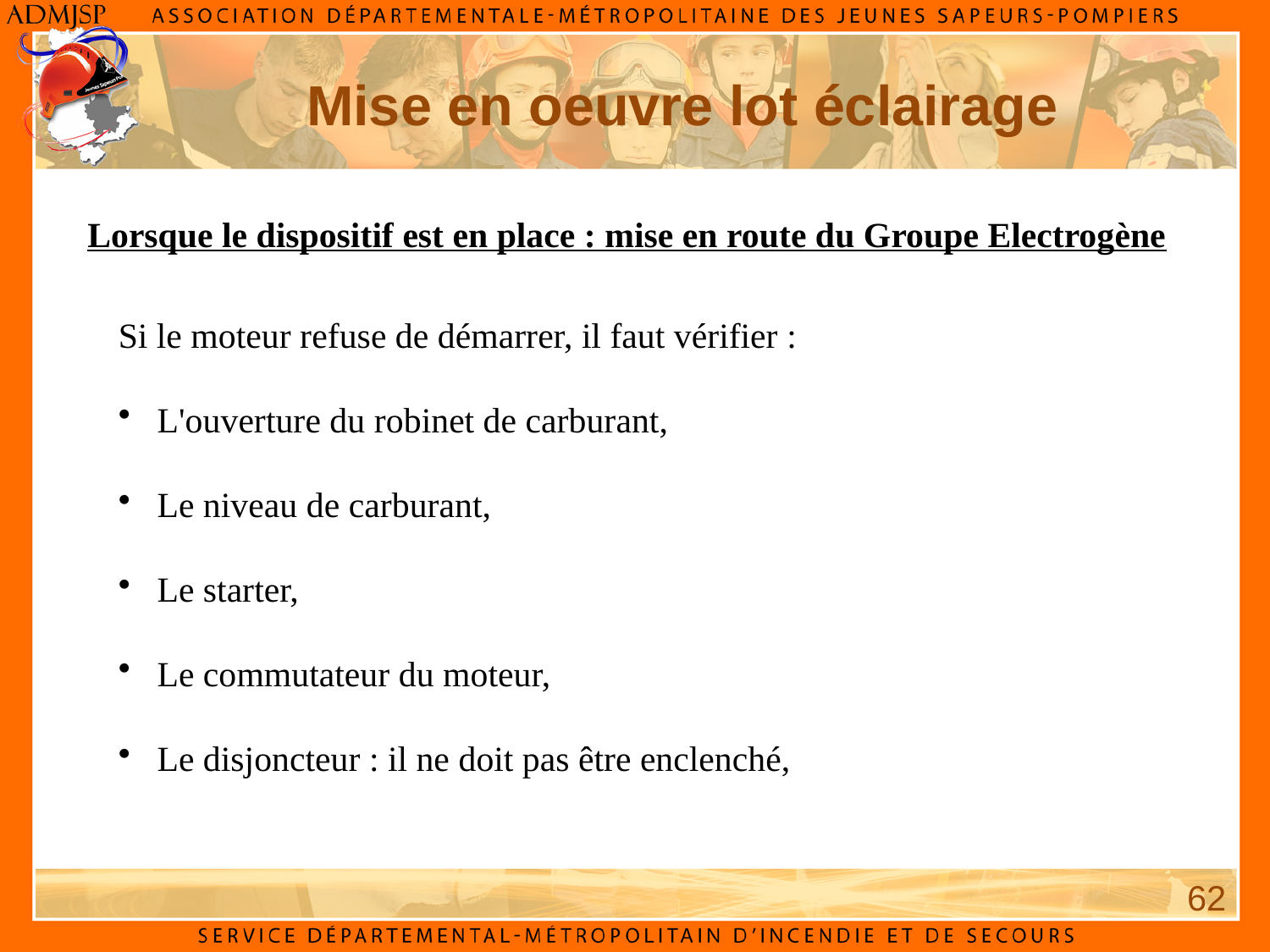

Mise en oeuvre lot éclairage
Lorsque le dispositif est en place : mise en route du Groupe Electrogène
Si le moteur refuse de démarrer, il faut vérifier :

 L'ouverture du robinet de carburant,

 Le niveau de carburant,

 Le starter,

 Le commutateur du moteur,

 Le disjoncteur : il ne doit pas être enclenché,
62